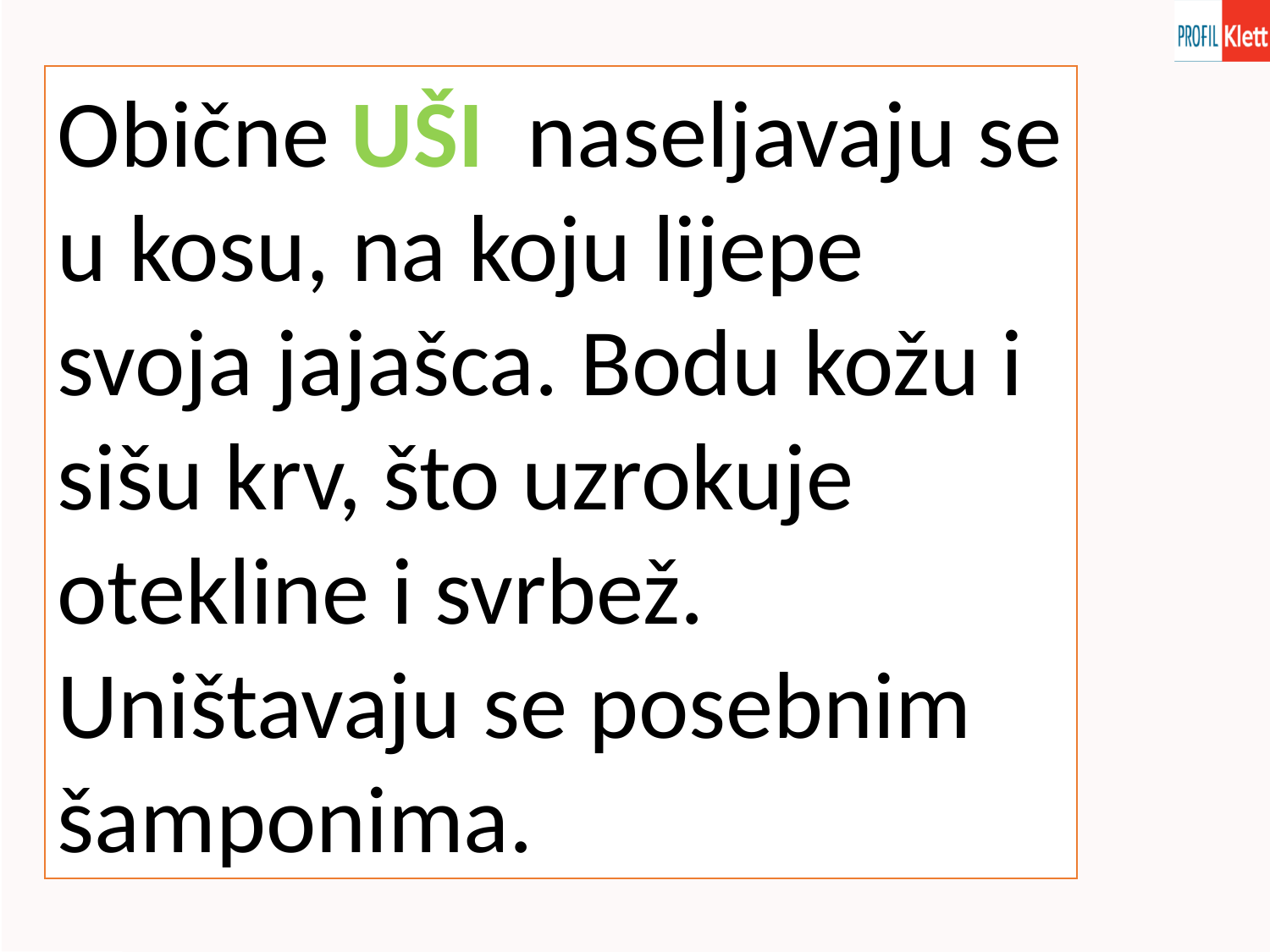

Obične UŠI  naseljavaju se u kosu, na koju lijepe svoja jajašca. Bodu kožu i sišu krv, što uzrokuje otekline i svrbež. Uništavaju se posebnim šamponima.